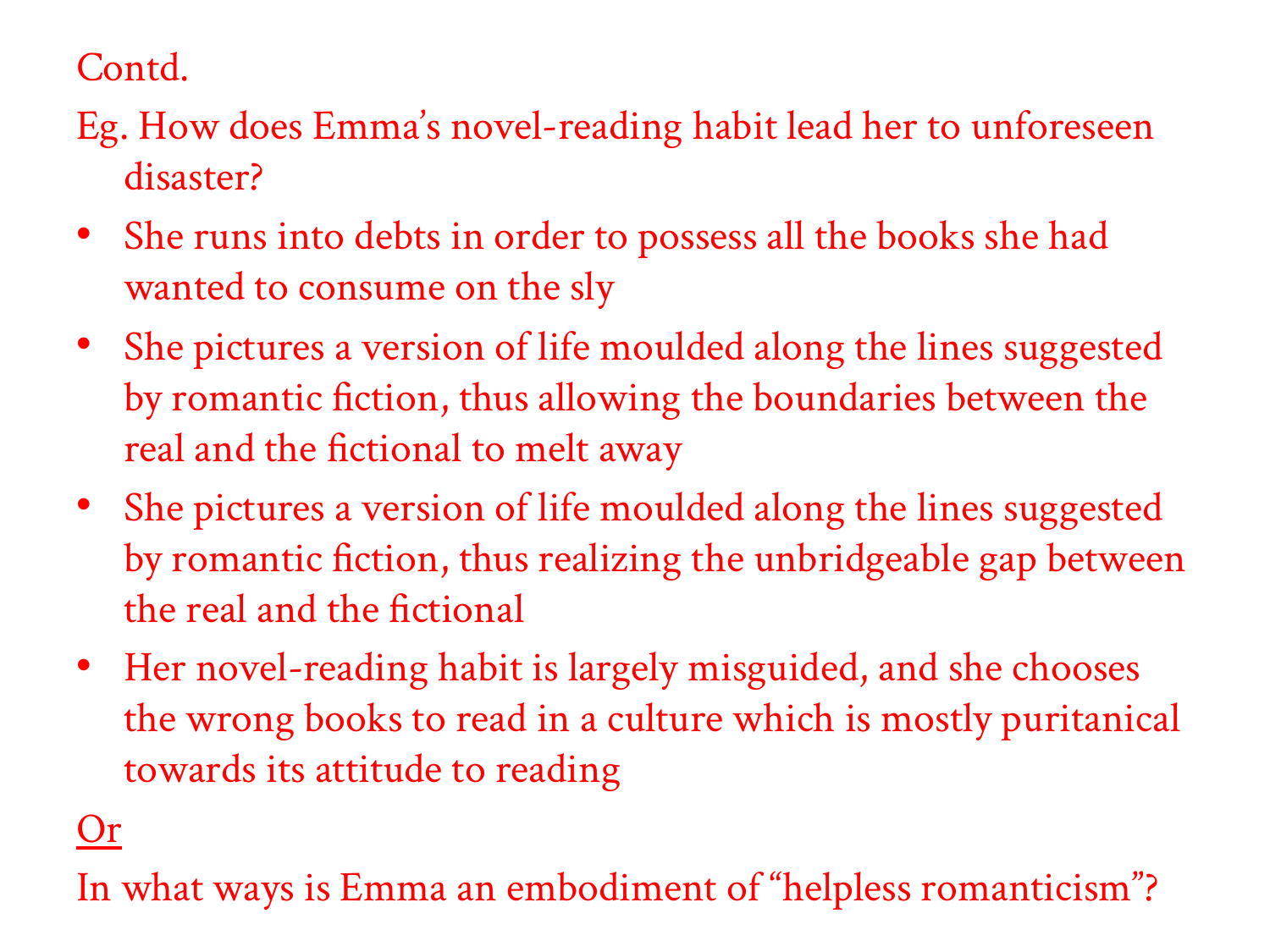

Contd.
Eg. How does Emma’s novel-reading habit lead her to unforeseen disaster?
She runs into debts in order to possess all the books she had wanted to consume on the sly
She pictures a version of life moulded along the lines suggested by romantic fiction, thus allowing the boundaries between the real and the fictional to melt away
She pictures a version of life moulded along the lines suggested by romantic fiction, thus realizing the unbridgeable gap between the real and the fictional
Her novel-reading habit is largely misguided, and she chooses the wrong books to read in a culture which is mostly puritanical towards its attitude to reading
Or
In what ways is Emma an embodiment of “helpless romanticism”?

#